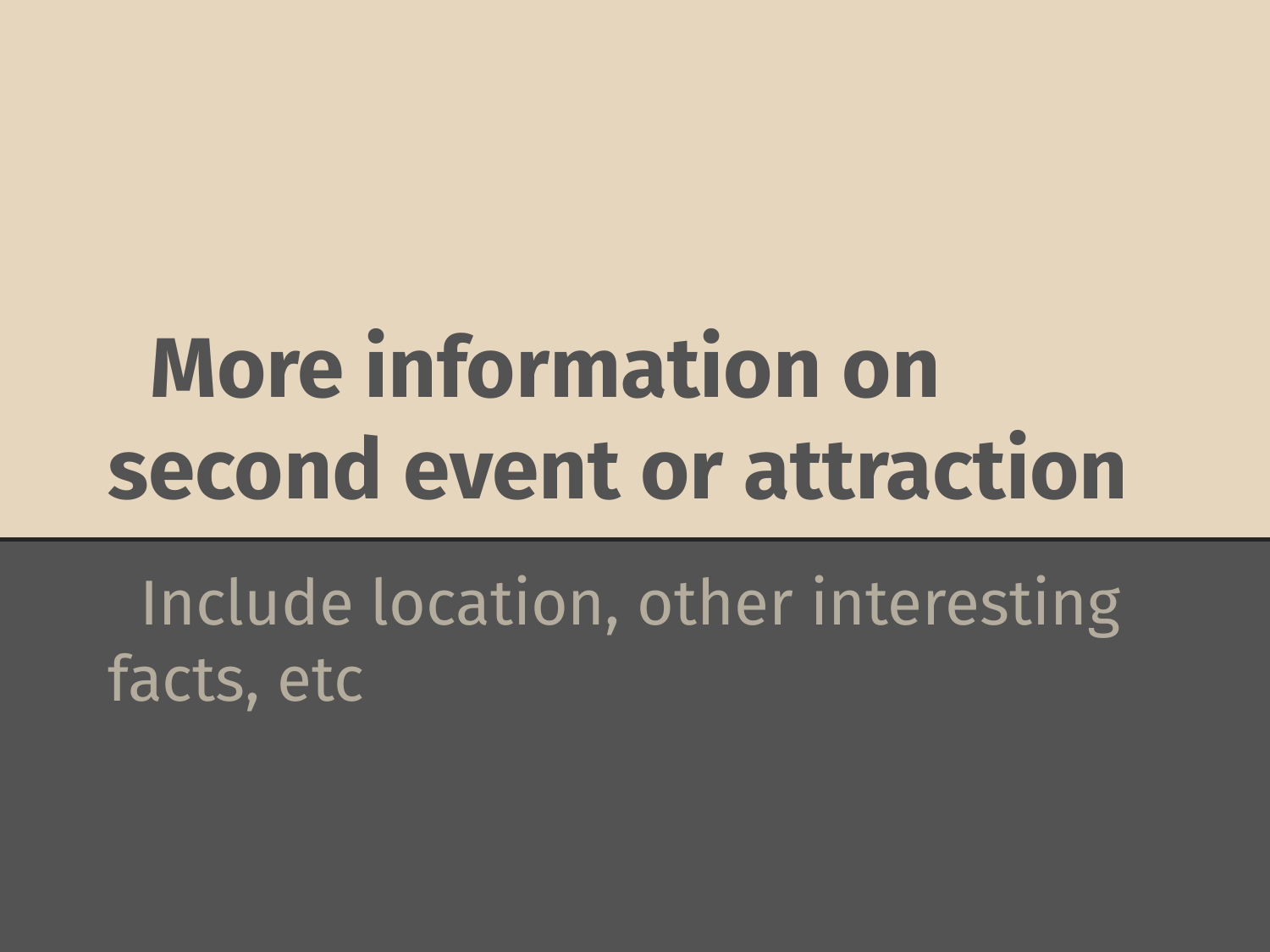

# More information on second event or attraction
Include location, other interesting facts, etc